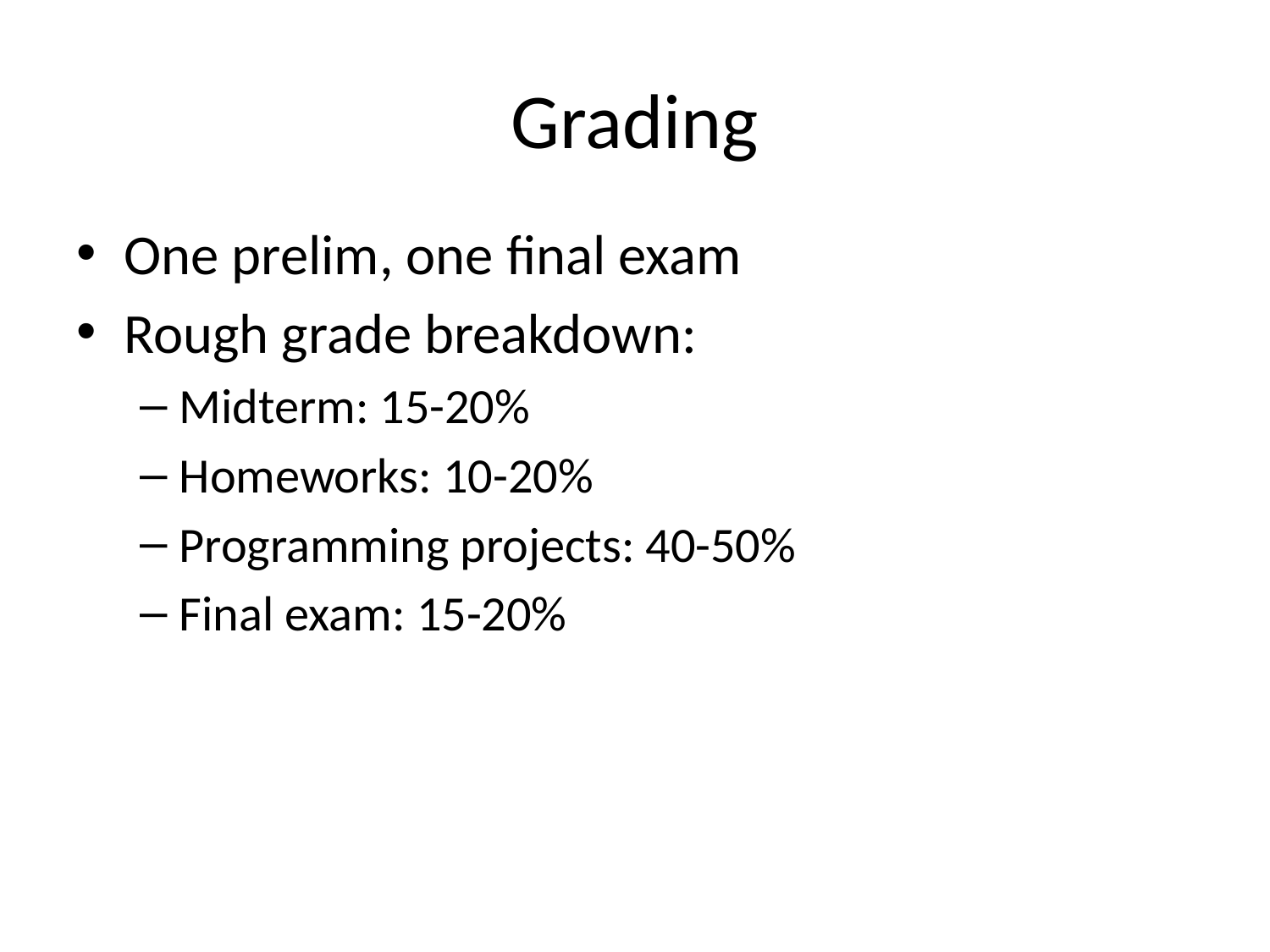

# Grading
One prelim, one final exam
Rough grade breakdown:
Midterm: 15-20%
Homeworks: 10-20%
Programming projects: 40-50%
Final exam: 15-20%